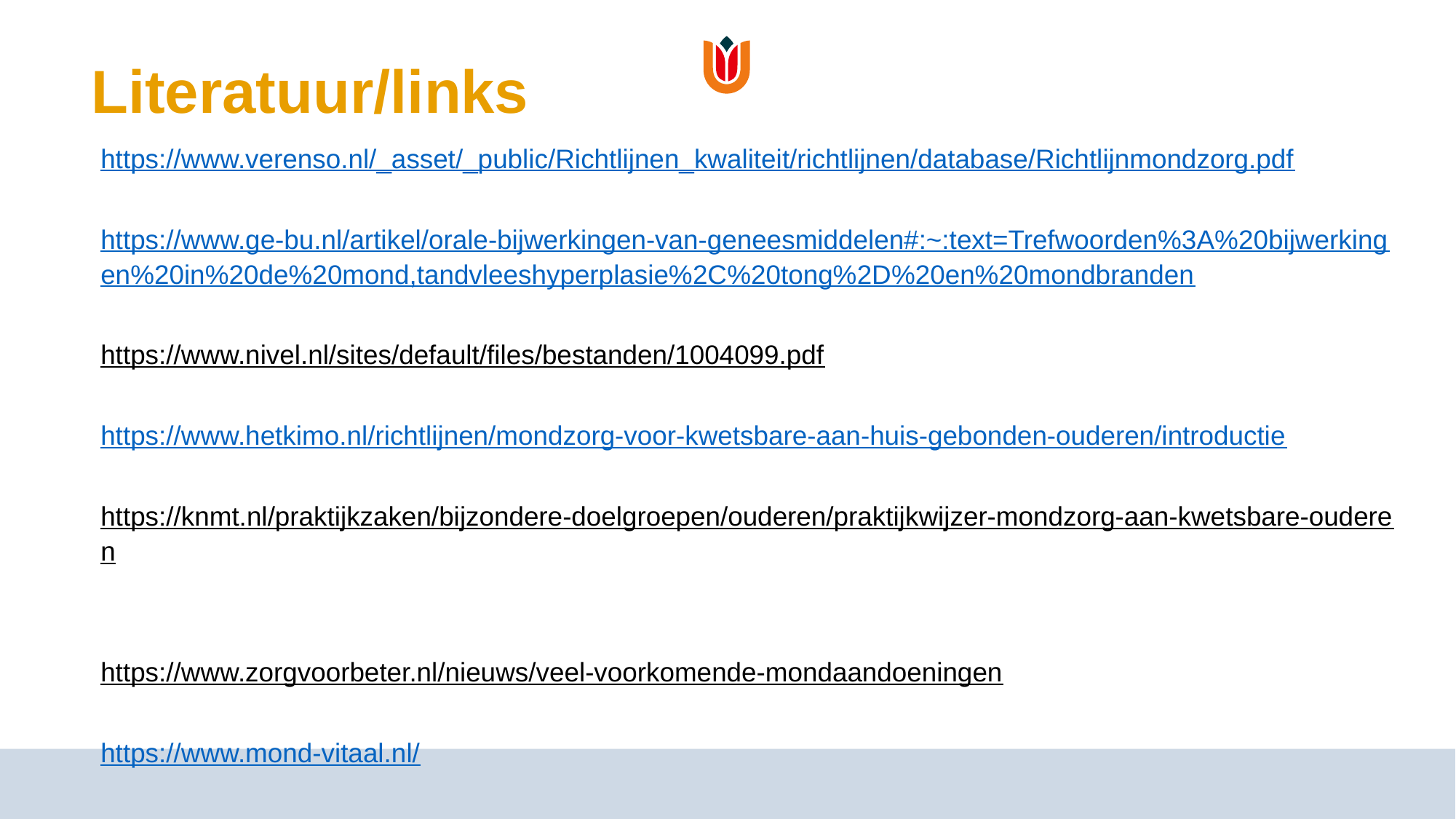

# Literatuur/links
https://www.verenso.nl/_asset/_public/Richtlijnen_kwaliteit/richtlijnen/database/Richtlijnmondzorg.pdf

https://www.ge-bu.nl/artikel/orale-bijwerkingen-van-geneesmiddelen#:~:text=Trefwoorden%3A%20bijwerkingen%20in%20de%20mond,tandvleeshyperplasie%2C%20tong%2D%20en%20mondbranden

https://www.nivel.nl/sites/default/files/bestanden/1004099.pdf
https://www.hetkimo.nl/richtlijnen/mondzorg-voor-kwetsbare-aan-huis-gebonden-ouderen/introductie

https://knmt.nl/praktijkzaken/bijzondere-doelgroepen/ouderen/praktijkwijzer-mondzorg-aan-kwetsbare-ouderen
https://www.zorgvoorbeter.nl/nieuws/veel-voorkomende-mondaandoeningen
https://www.mond-vitaal.nl/